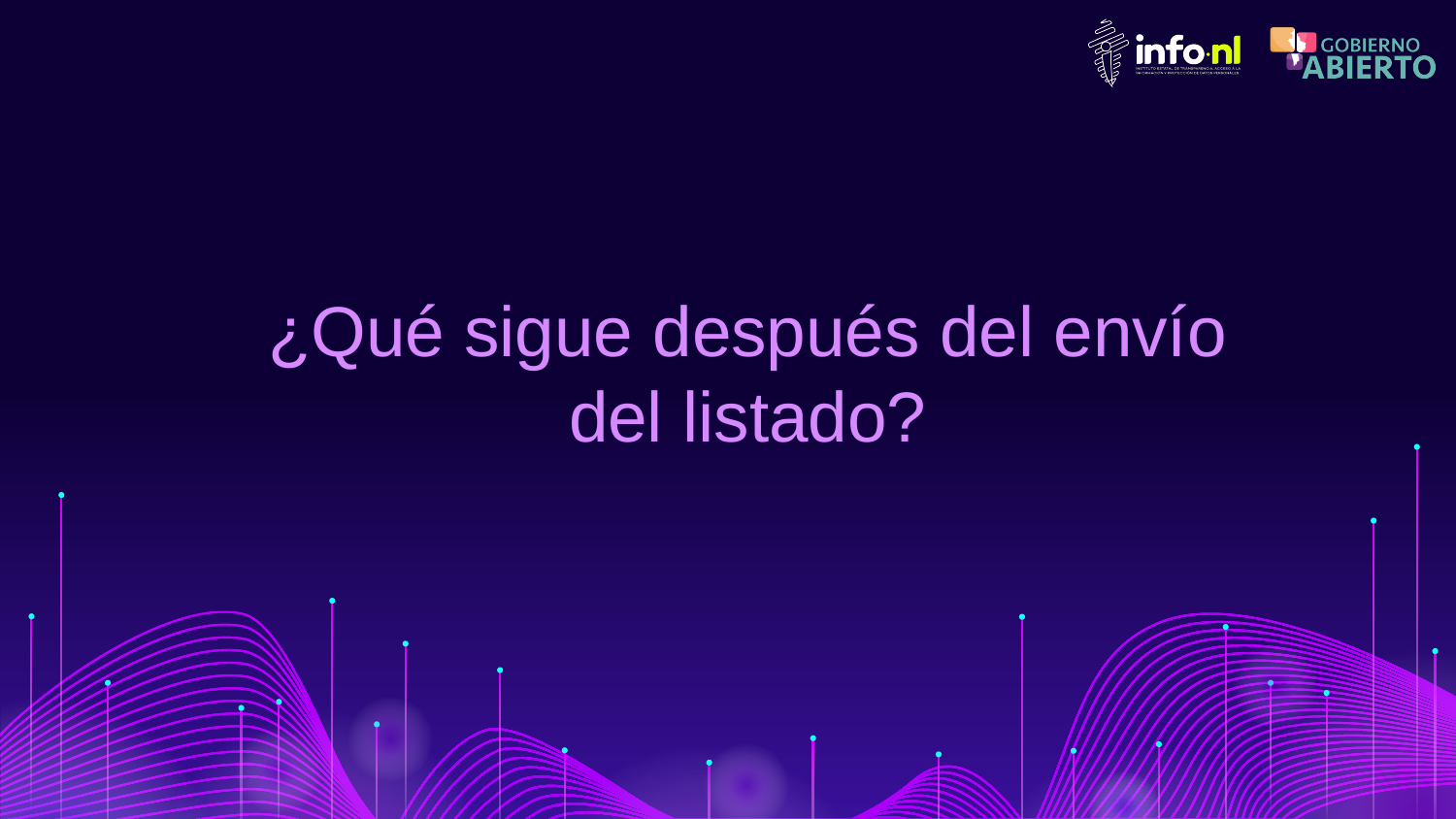

# ¿Qué sigue después del envío del listado?